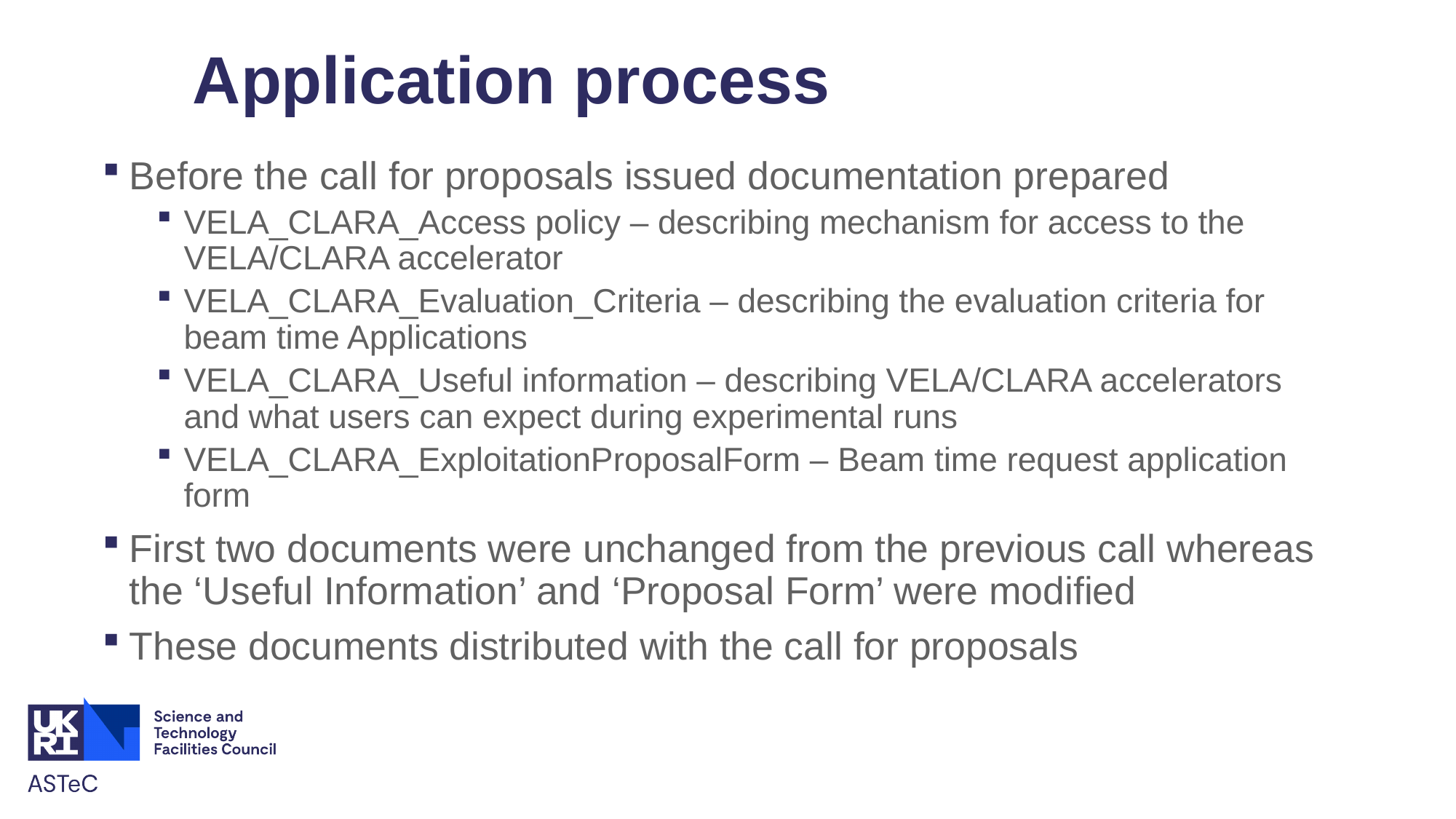

# Application process
Before the call for proposals issued documentation prepared
VELA_CLARA_Access policy – describing mechanism for access to the VELA/CLARA accelerator
VELA_CLARA_Evaluation_Criteria – describing the evaluation criteria for beam time Applications
VELA_CLARA_Useful information – describing VELA/CLARA accelerators and what users can expect during experimental runs
VELA_CLARA_ExploitationProposalForm – Beam time request application form
First two documents were unchanged from the previous call whereas the ‘Useful Information’ and ‘Proposal Form’ were modified
These documents distributed with the call for proposals